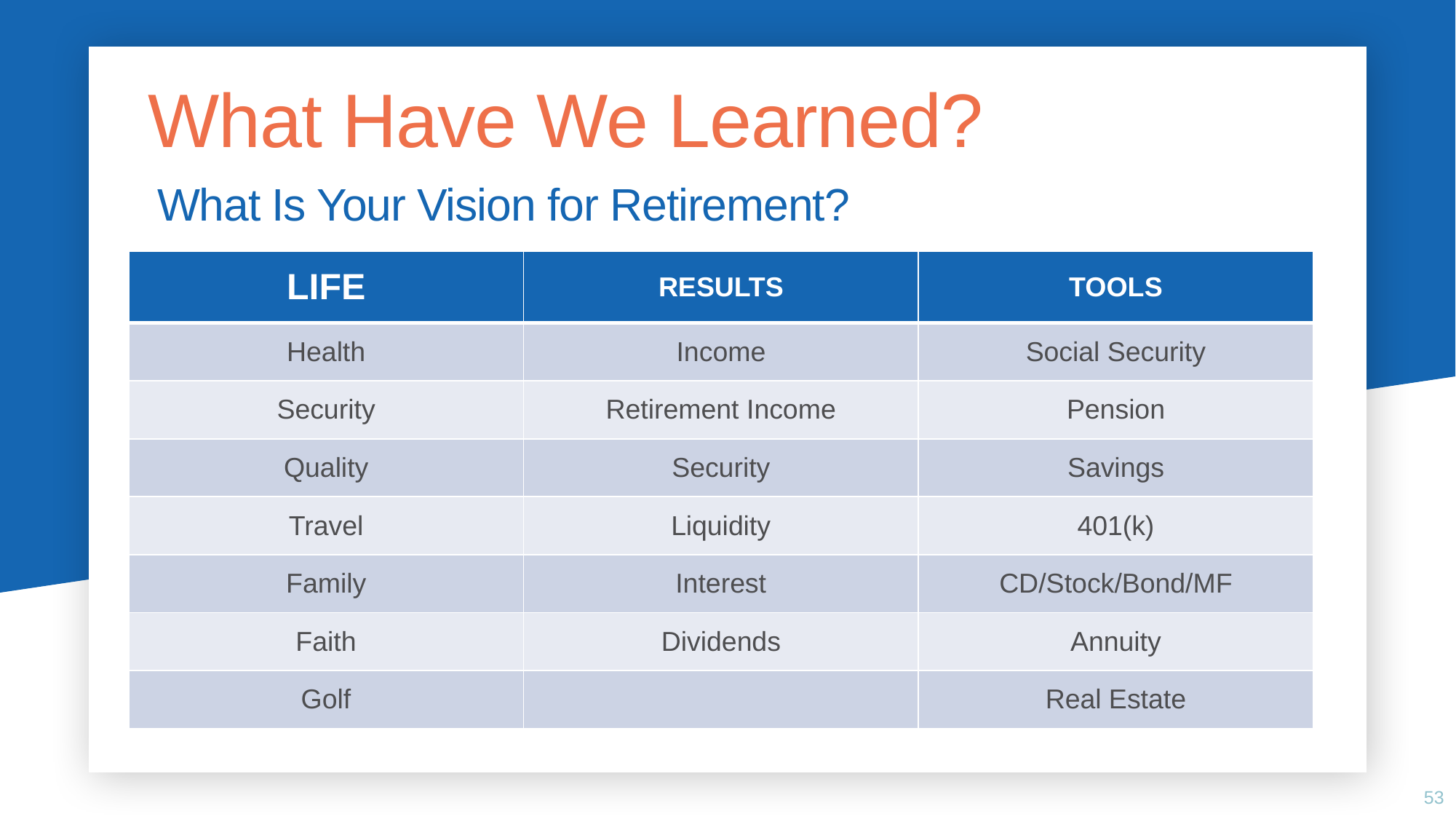

What Have We Learned?
# What Is Your Vision for Retirement?

| LIFE | RESULTS | TOOLS |
| --- | --- | --- |
| Health | Income | Social Security |
| Security | Retirement Income | Pension |
| Quality | Security | Savings |
| Travel | Liquidity | 401(k) |
| Family | Interest | CD/Stock/Bond/MF |
| Faith | Dividends | Annuity |
| Golf |  | Real Estate |